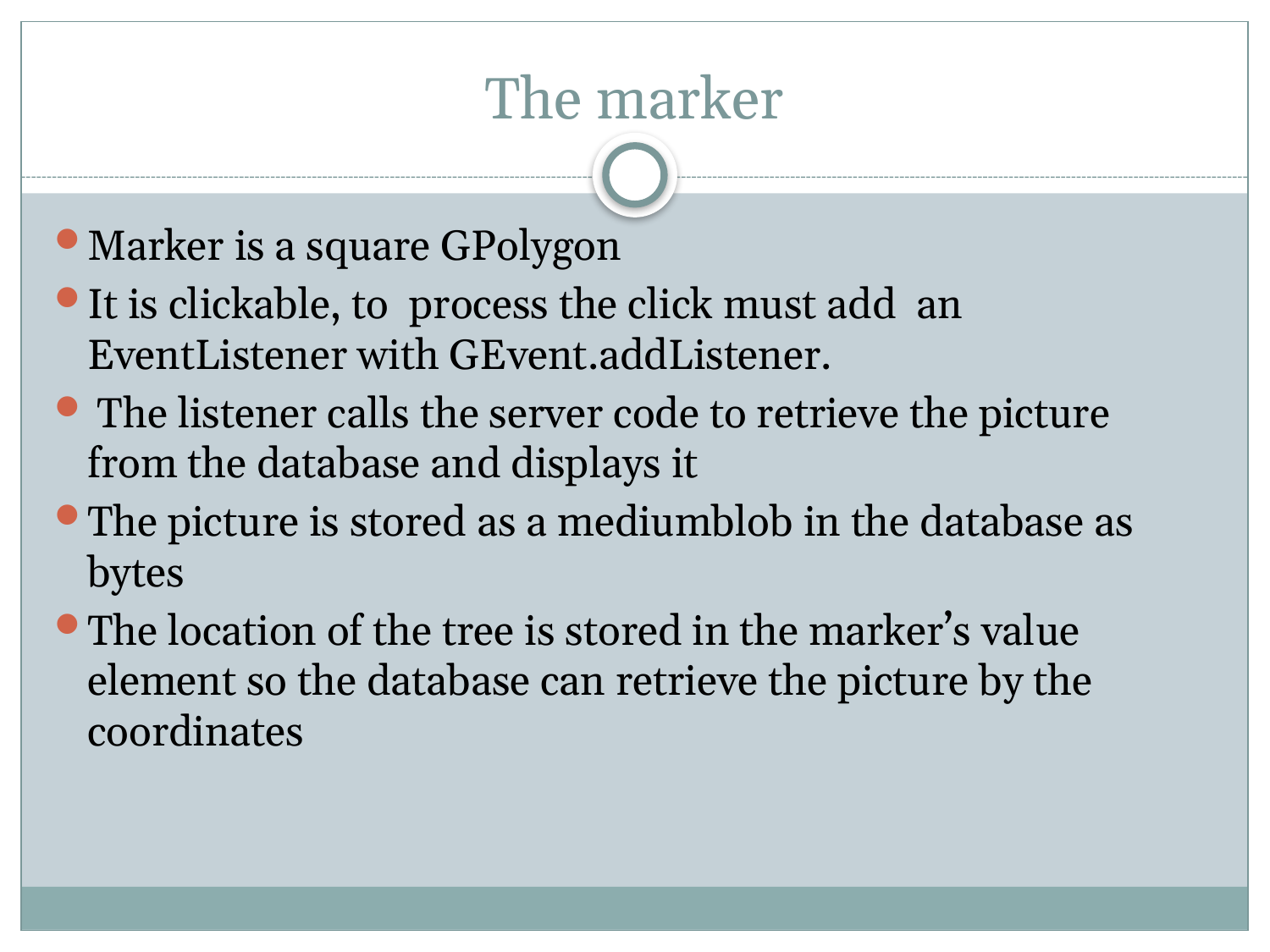

# The marker
Marker is a square GPolygon
It is clickable, to  process the click must add  an EventListener with GEvent.addListener.
 The listener calls the server code to retrieve the picture from the database and displays it
The picture is stored as a mediumblob in the database as bytes
The location of the tree is stored in the marker’s value element so the database can retrieve the picture by the  coordinates